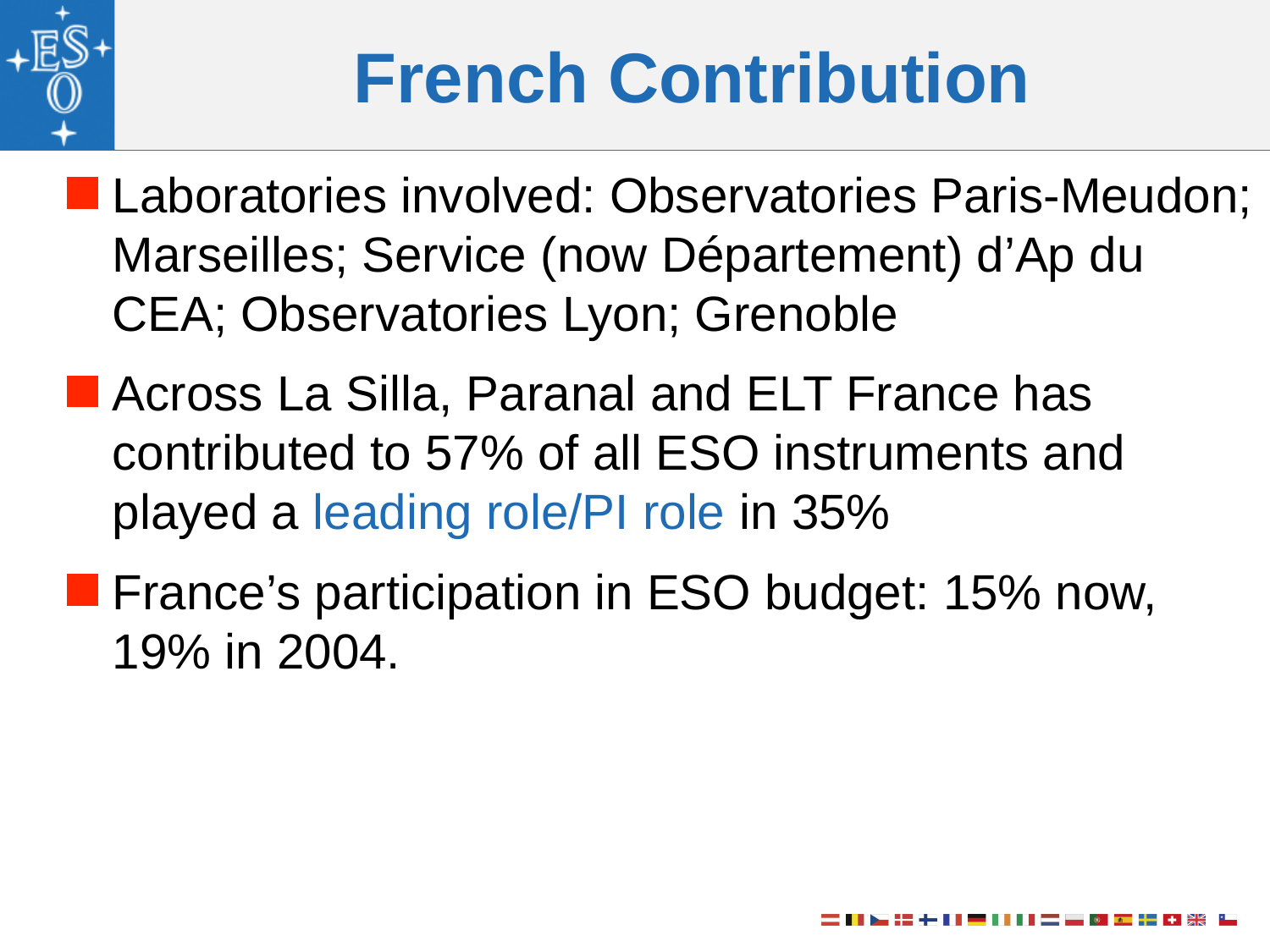

# French Contribution
Laboratories involved: Observatories Paris-Meudon; Marseilles; Service (now Département) d’Ap du CEA; Observatories Lyon; Grenoble
Across La Silla, Paranal and ELT France has contributed to 57% of all ESO instruments and played a leading role/PI role in 35%
France’s participation in ESO budget: 15% now, 19% in 2004.